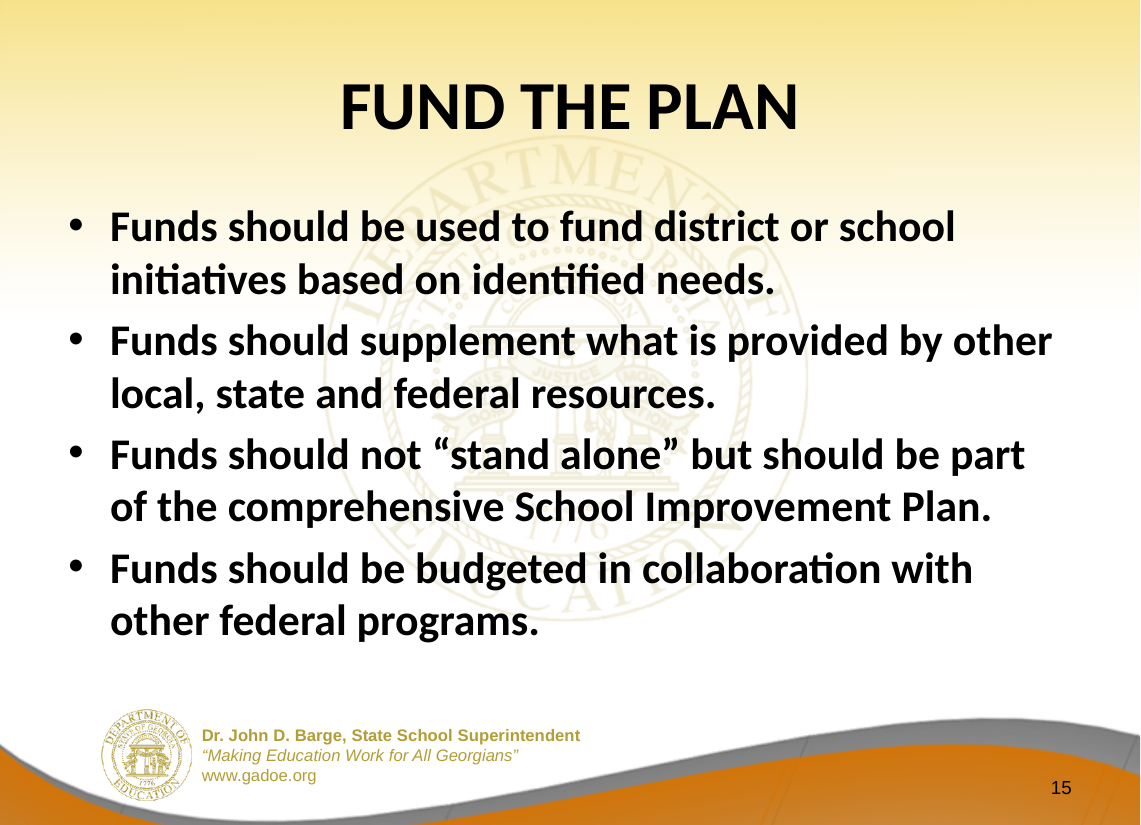

# FUND THE PLAN
Funds should be used to fund district or school initiatives based on identified needs.
Funds should supplement what is provided by other local, state and federal resources.
Funds should not “stand alone” but should be part of the comprehensive School Improvement Plan.
Funds should be budgeted in collaboration with other federal programs.

15